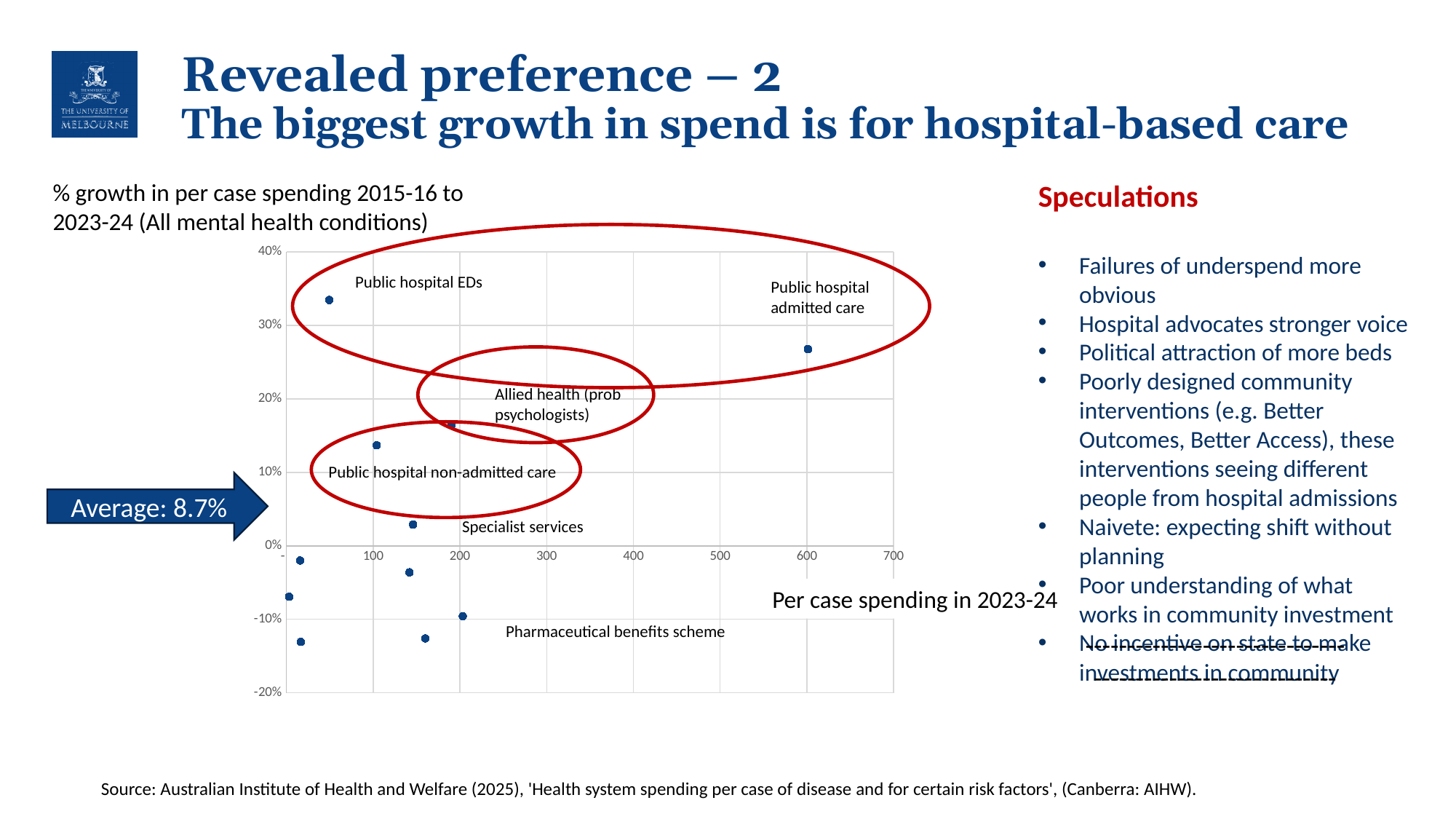

# Revealed preference – 2 The biggest growth in spend is for hospital-based care
% growth in per case spending 2015-16 to 2023-24 (All mental health conditions)
Speculations

Failures of underspend more obvious
Hospital advocates stronger voice
Political attraction of more beds
Poorly designed community interventions (e.g. Better Outcomes, Better Access), these interventions seeing different people from hospital admissions
Naivete: expecting shift without planning
Poor understanding of what works in community investment
No incentive on state to make investments in community

### Chart

| Category |  |
|---|---|
Public hospital EDs
Public hospital admitted care

Allied health (prob psychologists)

Public hospital non-admitted care
Average: 8.7%
Specialist services
Per case spending in 2023-24
-------------------------------
-----------------------------
Pharmaceutical benefits scheme
Source: Australian Institute of Health and Welfare (2025), 'Health system spending per case of disease and for certain risk factors', (Canberra: AIHW).